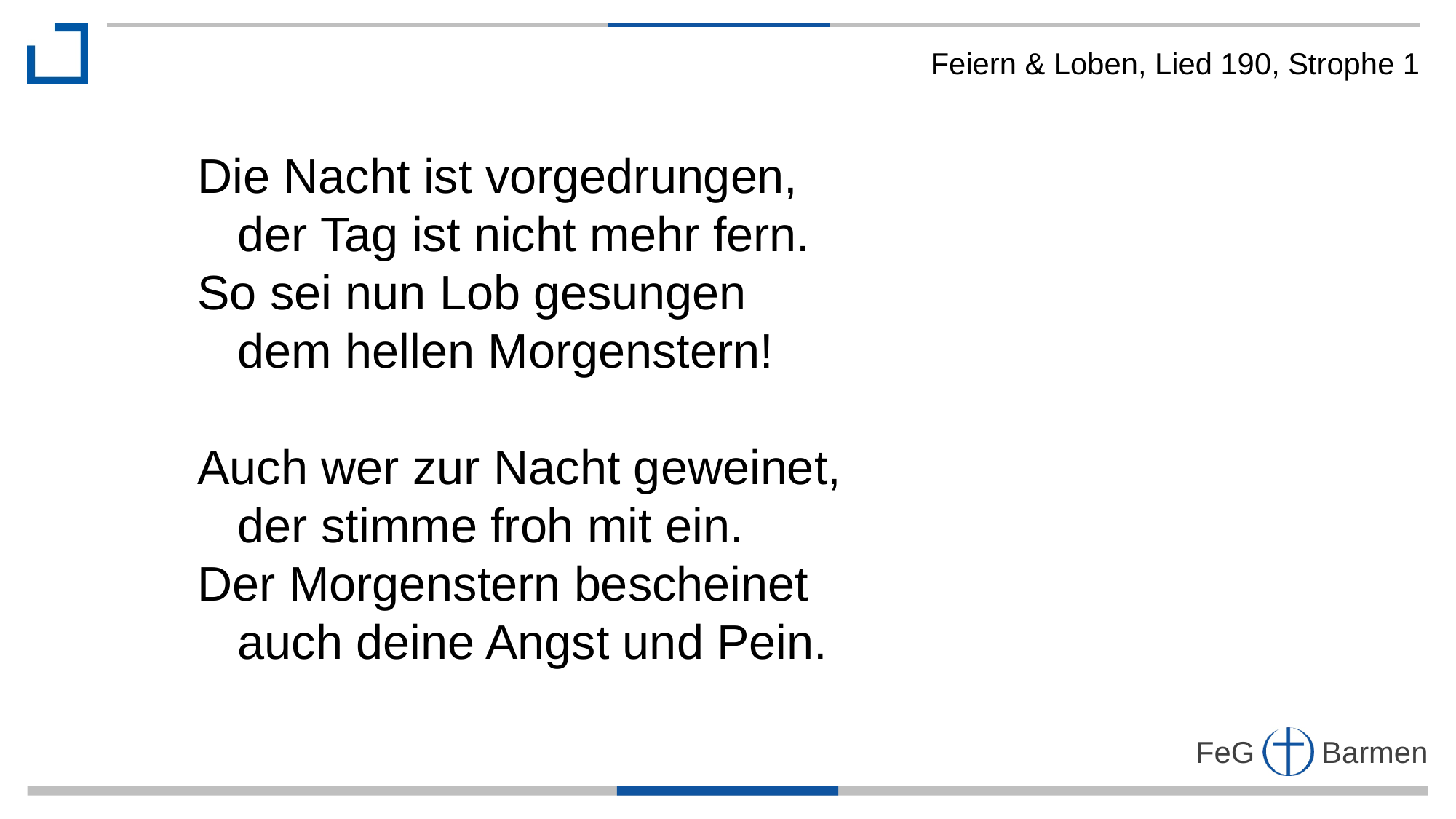

Feiern & Loben, Lied 190, Strophe 1
Die Nacht ist vorgedrungen,
   der Tag ist nicht mehr fern.
So sei nun Lob gesungen
   dem hellen Morgenstern!

Auch wer zur Nacht geweinet,
   der stimme froh mit ein.
Der Morgenstern bescheinet
   auch deine Angst und Pein.